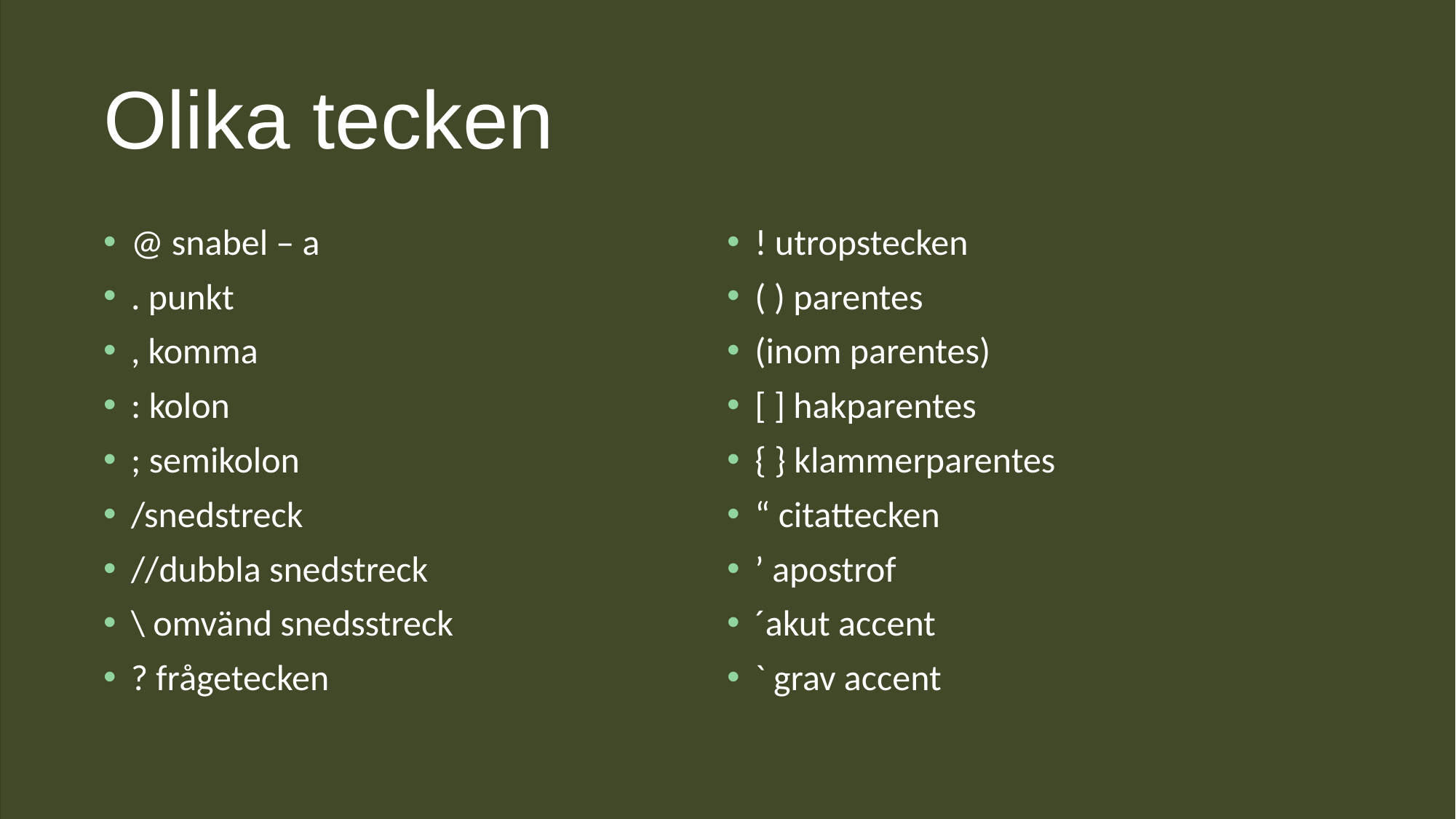

# Olika tecken
@ snabel – a
. punkt
, komma
: kolon
; semikolon
/snedstreck
//dubbla snedstreck
\ omvänd snedsstreck
? frågetecken
! utropstecken
( ) parentes
(inom parentes)
[ ] hakparentes
{ } klammerparentes
“ citattecken
’ apostrof
´akut accent
` grav accent